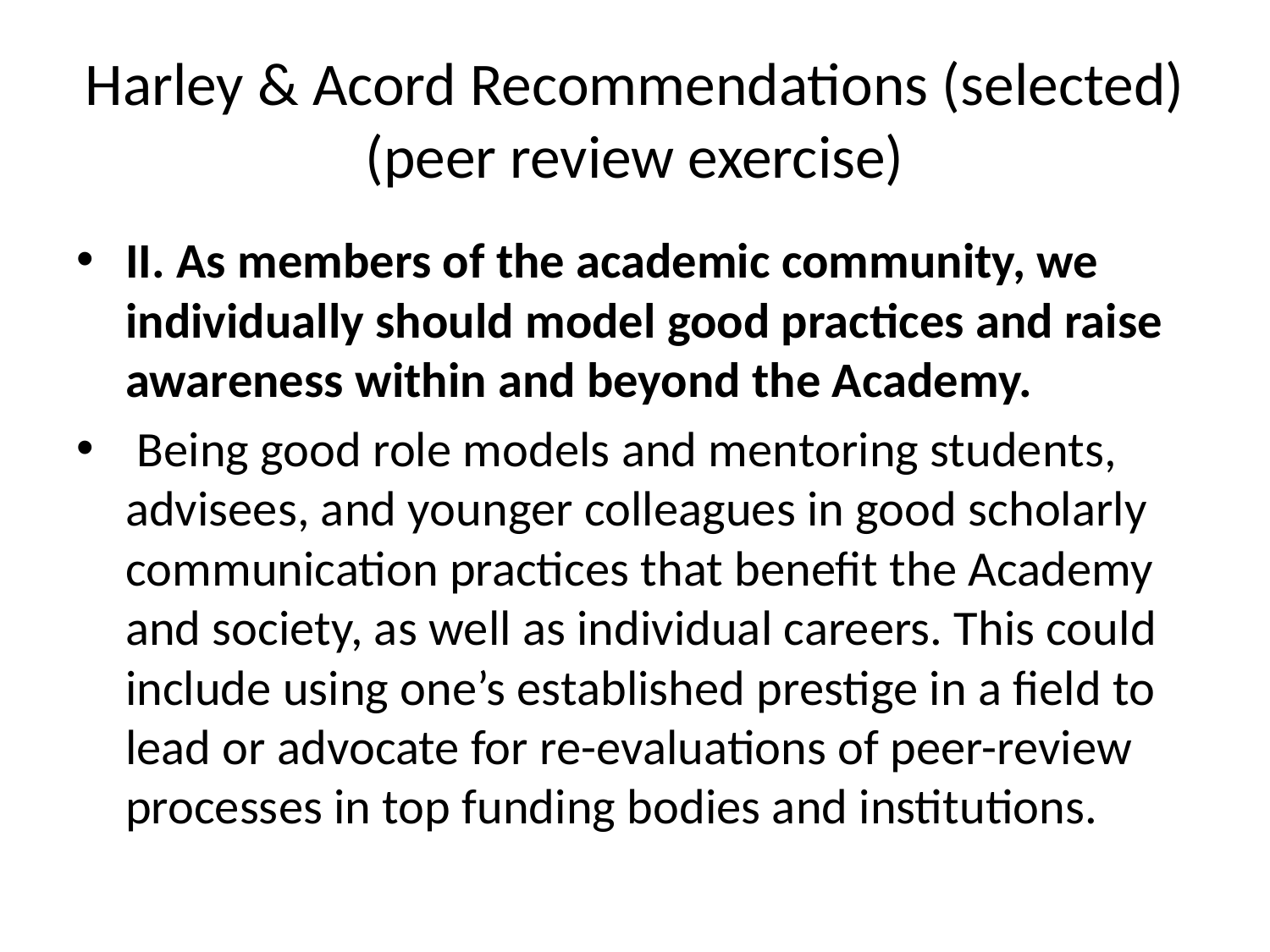

# Harley & Acord Recommendations (selected) (peer review exercise)
II. As members of the academic community, we individually should model good practices and raise awareness within and beyond the Academy.
 Being good role models and mentoring students, advisees, and younger colleagues in good scholarly communication practices that benefit the Academy and society, as well as individual careers. This could include using one’s established prestige in a field to lead or advocate for re-evaluations of peer-review processes in top funding bodies and institutions.